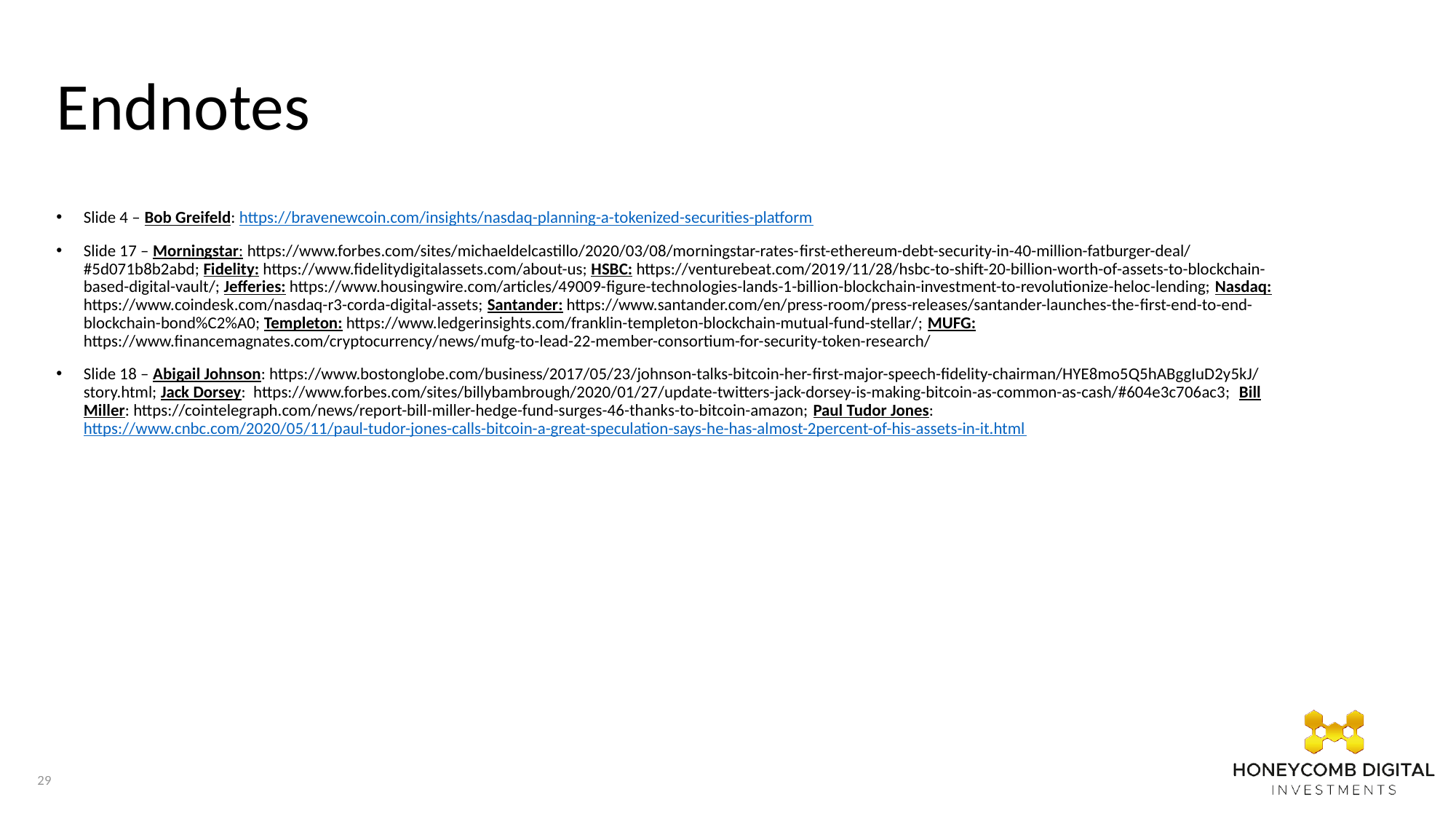

# Endnotes
Slide 4 – Bob Greifeld: https://bravenewcoin.com/insights/nasdaq-planning-a-tokenized-securities-platform
Slide 17 – Morningstar: https://www.forbes.com/sites/michaeldelcastillo/2020/03/08/morningstar-rates-ﬁrst-ethereum-debt-security-in-40-million-fatburger-deal/#5d071b8b2abd; Fidelity: https://www.ﬁdelitydigitalassets.com/about-us; HSBC: https://venturebeat.com/2019/11/28/hsbc-to-shift-20-billion-worth-of-assets-to-blockchain-based-digital-vault/; Jefferies: https://www.housingwire.com/articles/49009-ﬁgure-technologies-lands-1-billion-blockchain-investment-to-revolutionize-heloc-lending; Nasdaq: https://www.coindesk.com/nasdaq-r3-corda-digital-assets; Santander: https://www.santander.com/en/press-room/press-releases/santander-launches-the-ﬁrst-end-to-end-blockchain-bond%C2%A0; Templeton: https://www.ledgerinsights.com/franklin-templeton-blockchain-mutual-fund-stellar/; MUFG: https://www.ﬁnancemagnates.com/cryptocurrency/news/mufg-to-lead-22-member-consortium-for-security-token-research/
Slide 18 – Abigail Johnson: https://www.bostonglobe.com/business/2017/05/23/johnson-talks-bitcoin-her-ﬁrst-major-speech-ﬁdelity-chairman/HYE8mo5Q5hABggIuD2y5kJ/story.html; Jack Dorsey:  https://www.forbes.com/sites/billybambrough/2020/01/27/update-twitters-jack-dorsey-is-making-bitcoin-as-common-as-cash/#604e3c706ac3;  Bill Miller: https://cointelegraph.com/news/report-bill-miller-hedge-fund-surges-46-thanks-to-bitcoin-amazon; Paul Tudor Jones: https://www.cnbc.com/2020/05/11/paul-tudor-jones-calls-bitcoin-a-great-speculation-says-he-has-almost-2percent-of-his-assets-in-it.html
29